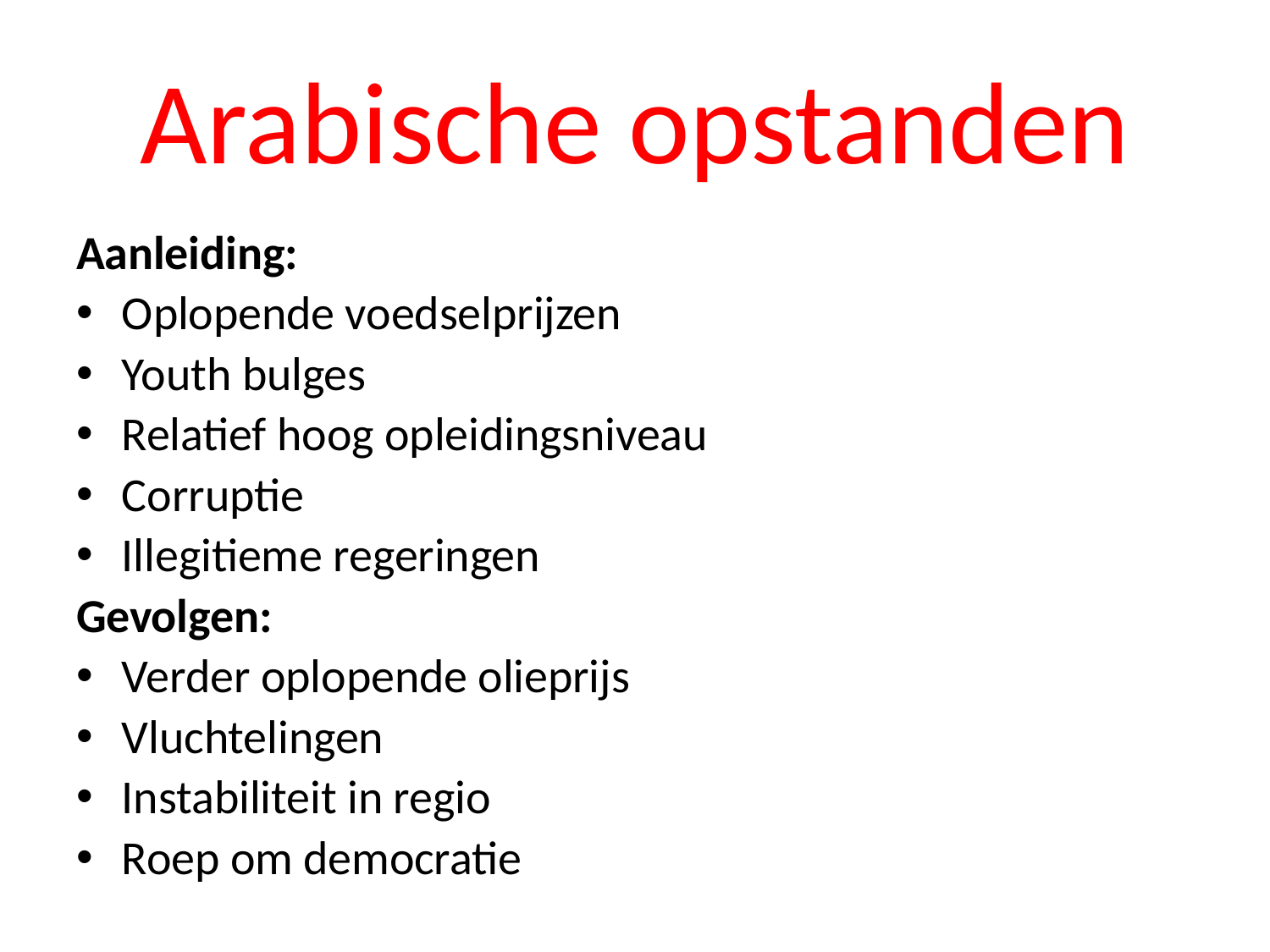

# Arabische opstanden
Aanleiding:
Oplopende voedselprijzen
Youth bulges
Relatief hoog opleidingsniveau
Corruptie
Illegitieme regeringen
Gevolgen:
Verder oplopende olieprijs
Vluchtelingen
Instabiliteit in regio
Roep om democratie